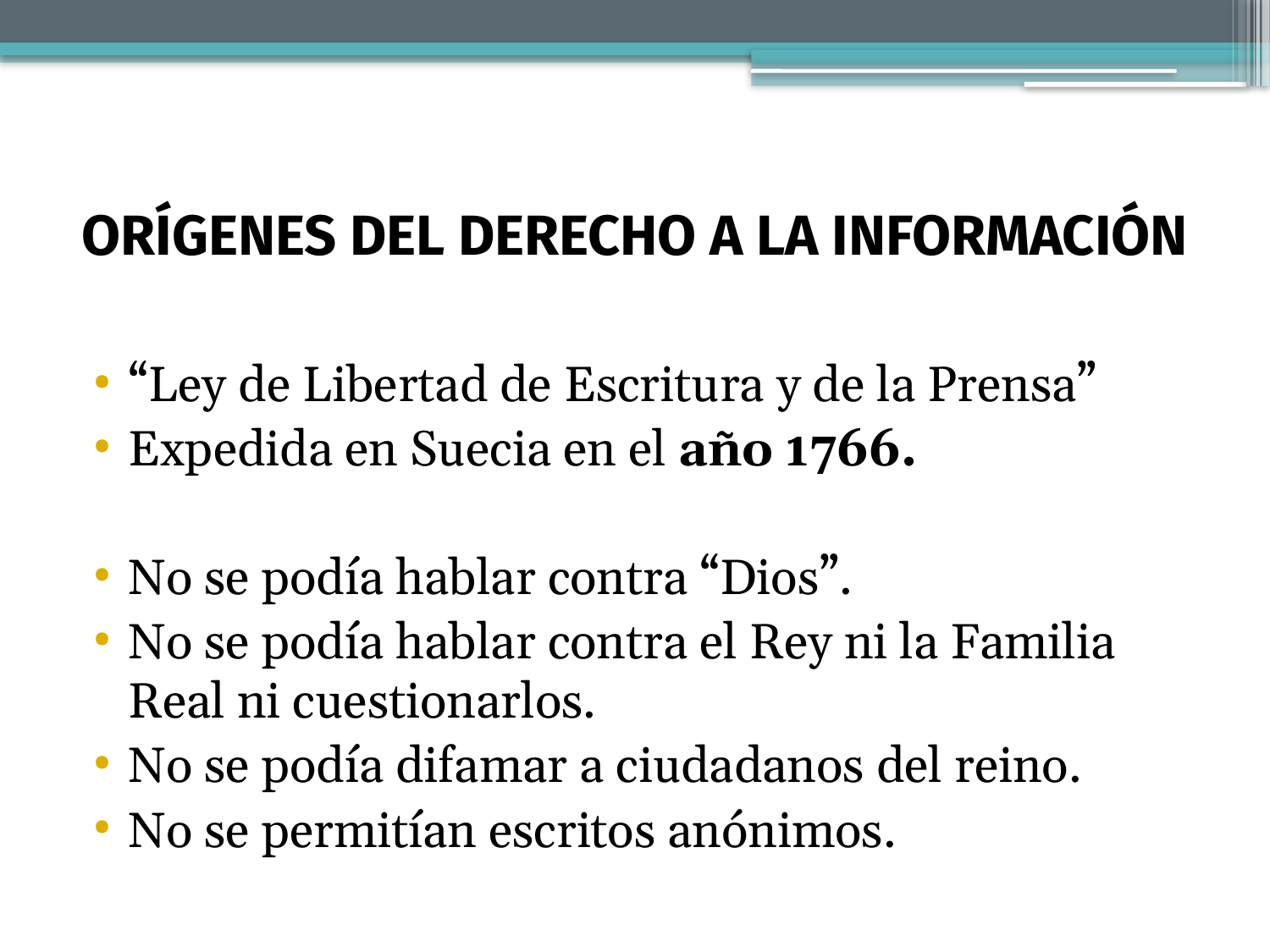

# ORÍGENES DEL DERECHO A LA INFORMACIÓN
“Ley de Libertad de Escritura y de la Prensa”
Expedida en Suecia en el año 1766.

No se podía hablar contra “Dios”.
No se podía hablar contra el Rey ni la Familia Real ni cuestionarlos.
No se podía difamar a ciudadanos del reino.
No se permitían escritos anónimos.